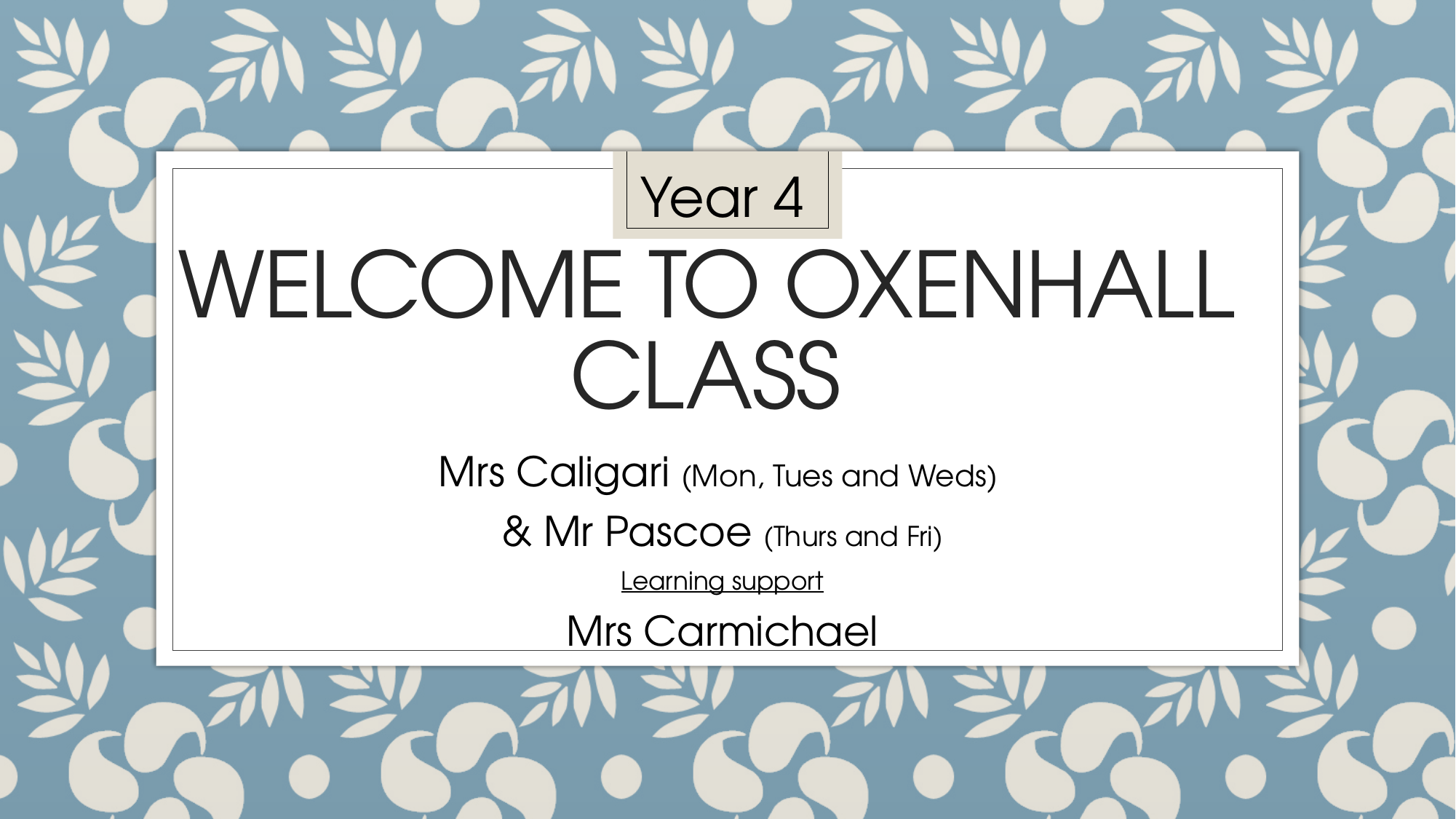

Year 4
# Welcome to Oxenhall class
Mrs Caligari (Mon, Tues and Weds)
& Mr Pascoe (Thurs and Fri)
Learning support
Mrs Carmichael